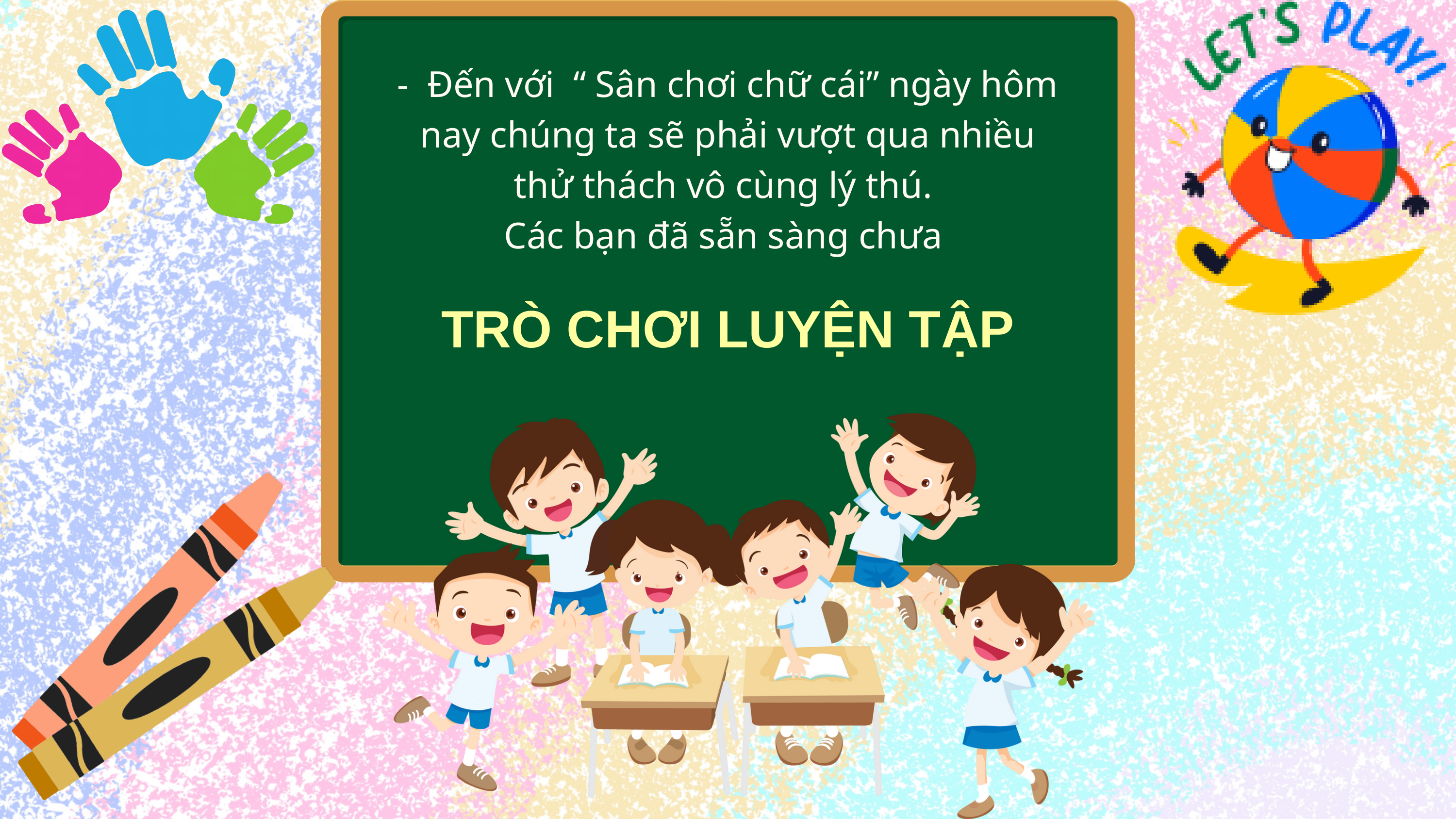

-  Đến với  “ Sân chơi chữ cái” ngày hôm nay chúng ta sẽ phải vượt qua nhiều thử thách vô cùng lý thú.
Các bạn đã sẵn sàng chưa
TRÒ CHƠI LUYỆN TẬP